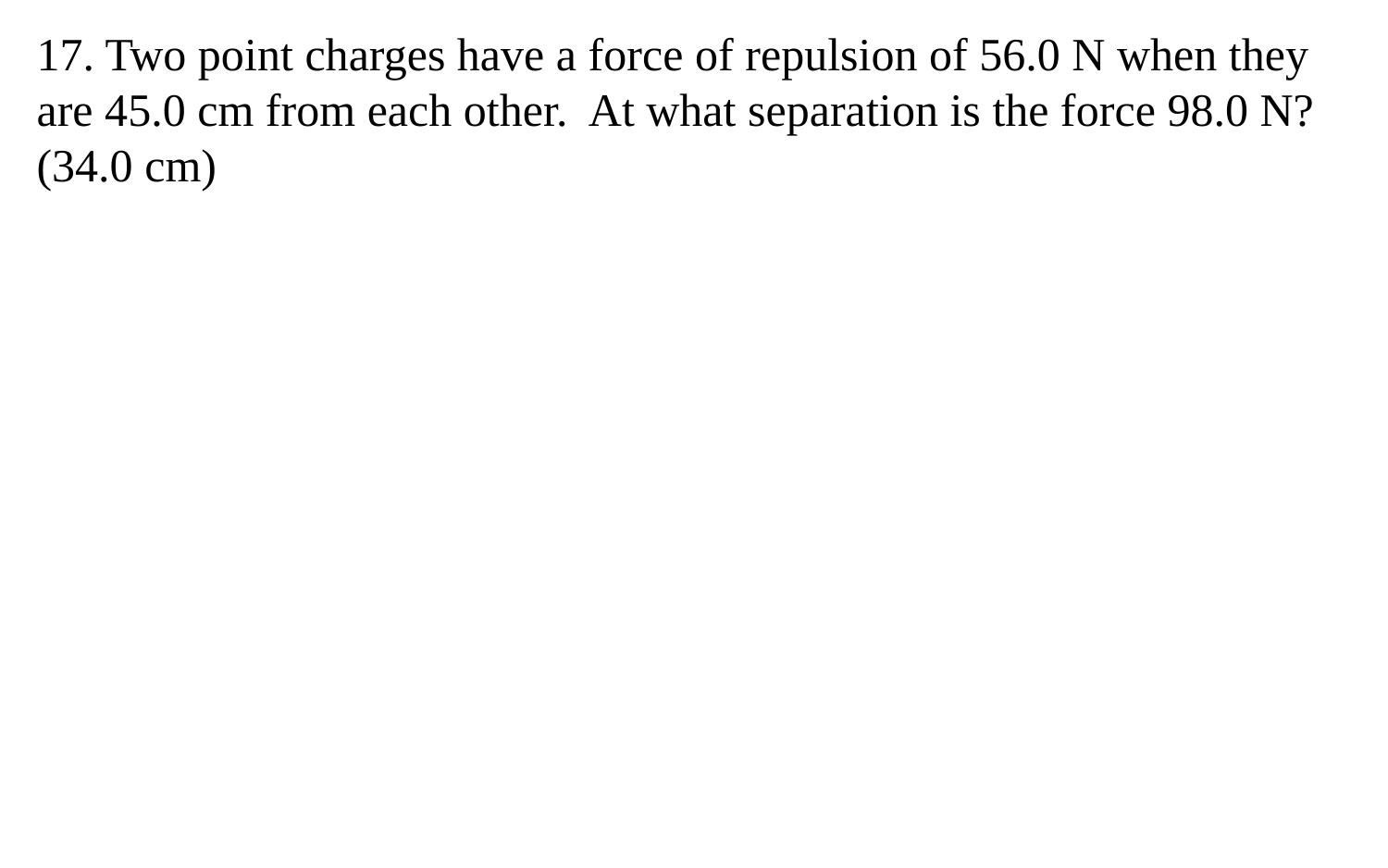

17. Two point charges have a force of repulsion of 56.0 N when they are 45.0 cm from each other.  At what separation is the force 98.0 N? (34.0 cm)